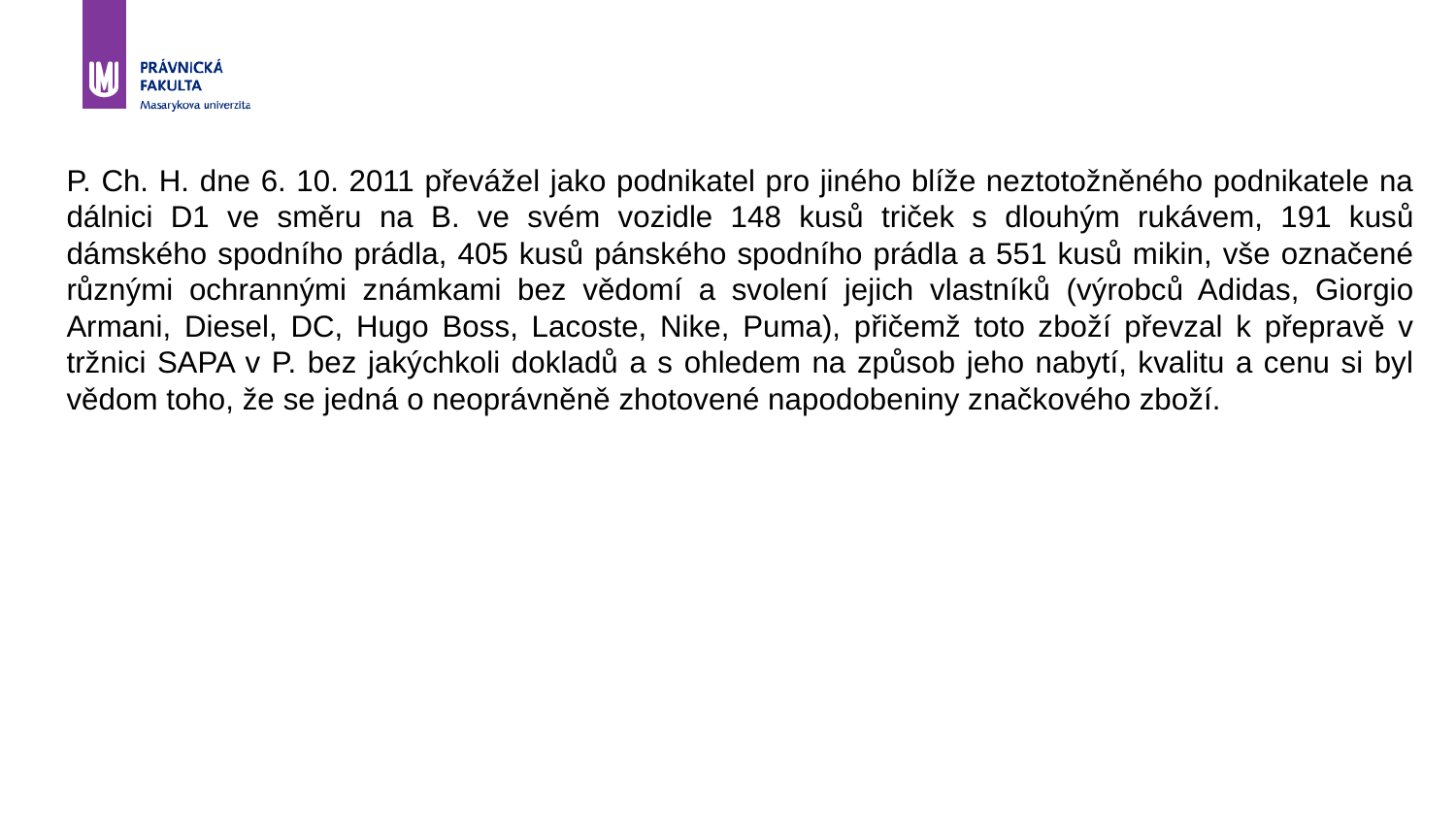

P. Ch. H. dne 6. 10. 2011 převážel jako podnikatel pro jiného blíže neztotožněného podnikatele na dálnici D1 ve směru na B. ve svém vozidle 148 kusů triček s dlouhým rukávem, 191 kusů dámského spodního prádla, 405 kusů pánského spodního prádla a 551 kusů mikin, vše označené různými ochrannými známkami bez vědomí a svolení jejich vlastníků (výrobců Adidas, Giorgio Armani, Diesel, DC, Hugo Boss, Lacoste, Nike, Puma), přičemž toto zboží převzal k přepravě v tržnici SAPA v P. bez jakýchkoli dokladů a s ohledem na způsob jeho nabytí, kvalitu a cenu si byl vědom toho, že se jedná o neoprávněně zhotovené napodobeniny značkového zboží.